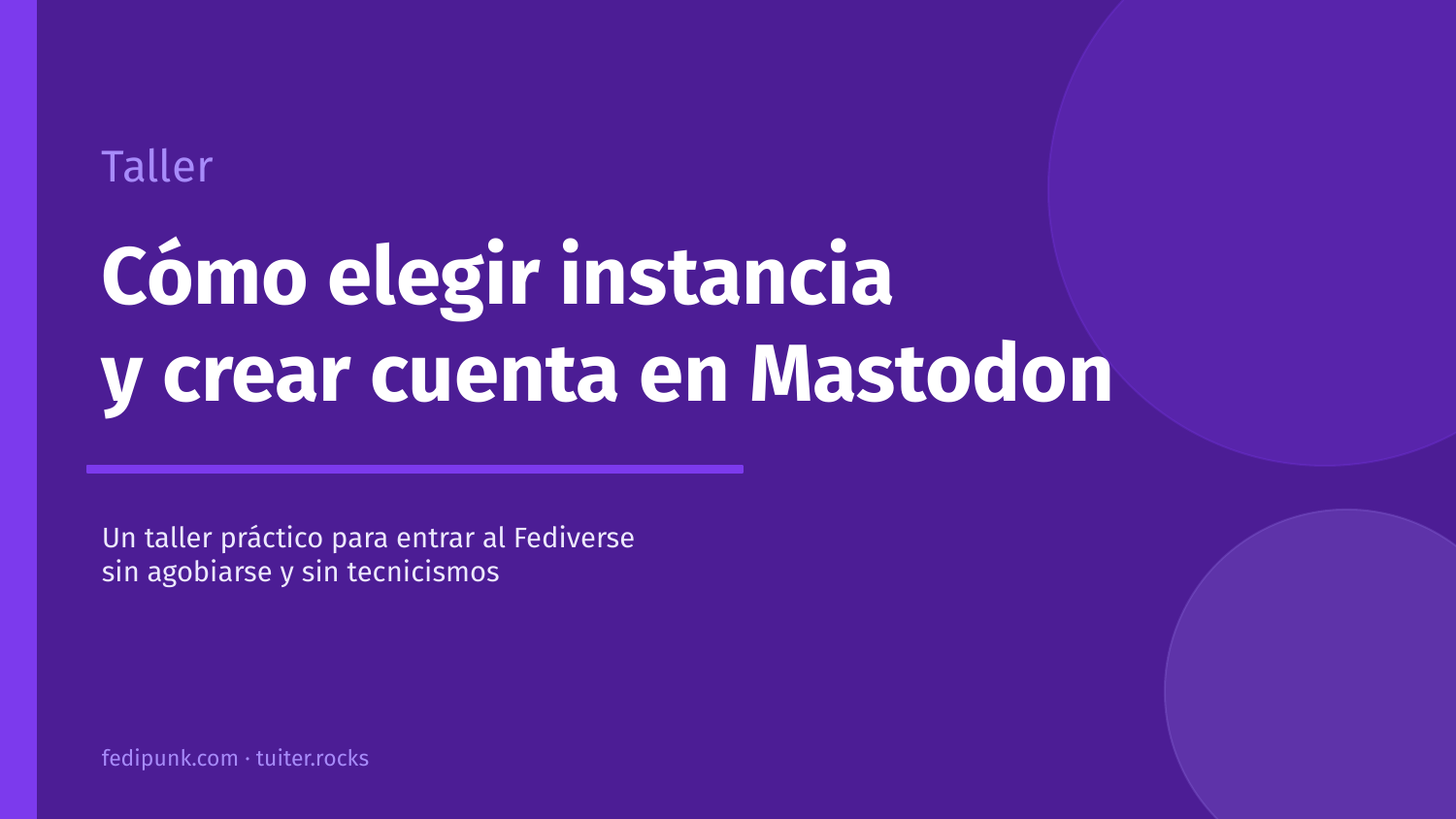

Taller
Cómo elegir instancia
y crear cuenta en Mastodon

Un taller práctico para entrar al Fediverse
sin agobiarse y sin tecnicismos

fedipunk.com · tuiter.rocks